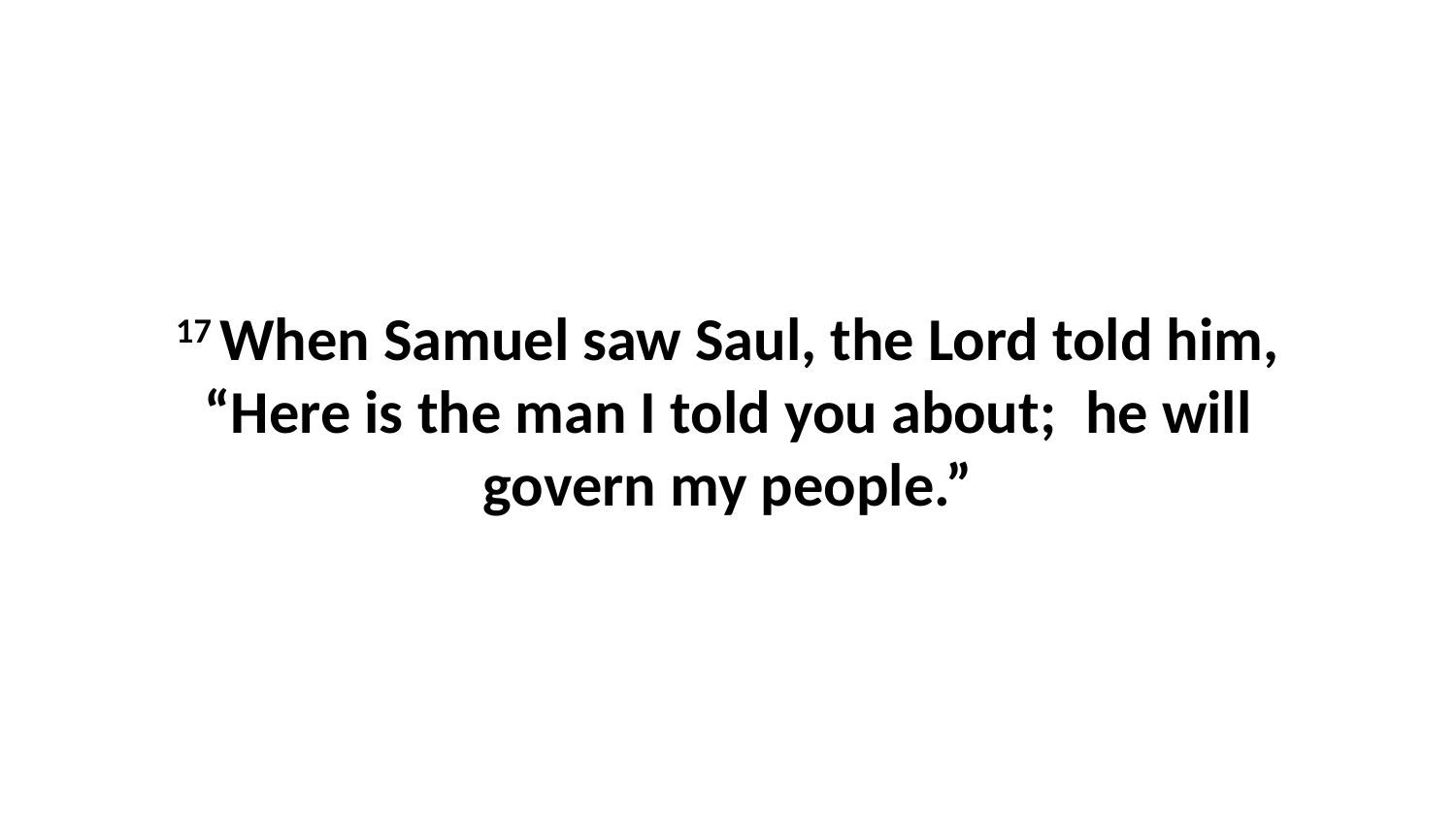

17 When Samuel saw Saul, the Lord told him, “Here is the man I told you about;  he will govern my people.”